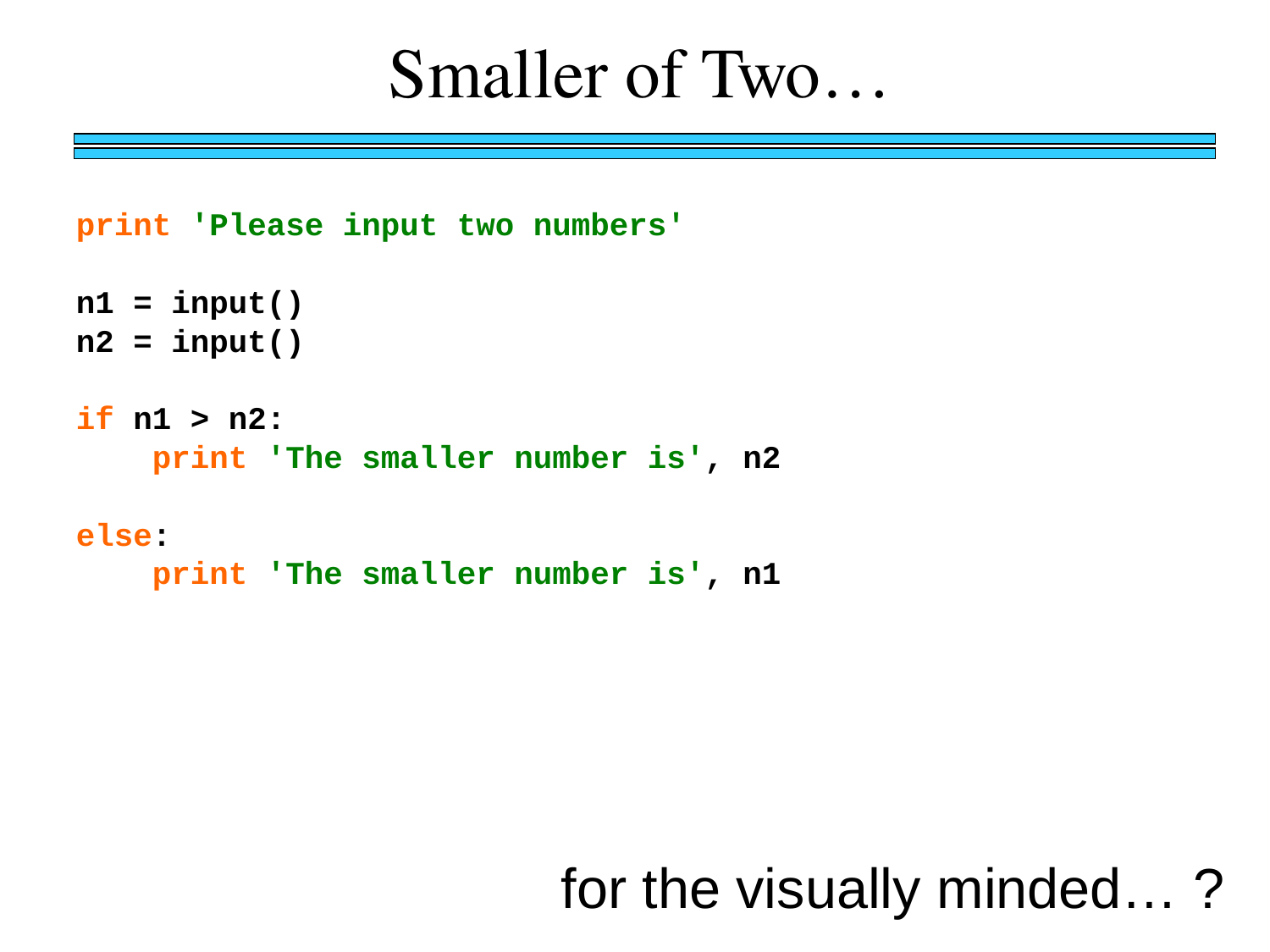

Smaller of Two…

print 'Please input two numbers'

n1 = input()
n2 = input()

if n1 > n2:
    print 'The smaller number is', n2

else:
    print 'The smaller number is', n1
for the visually minded… ?